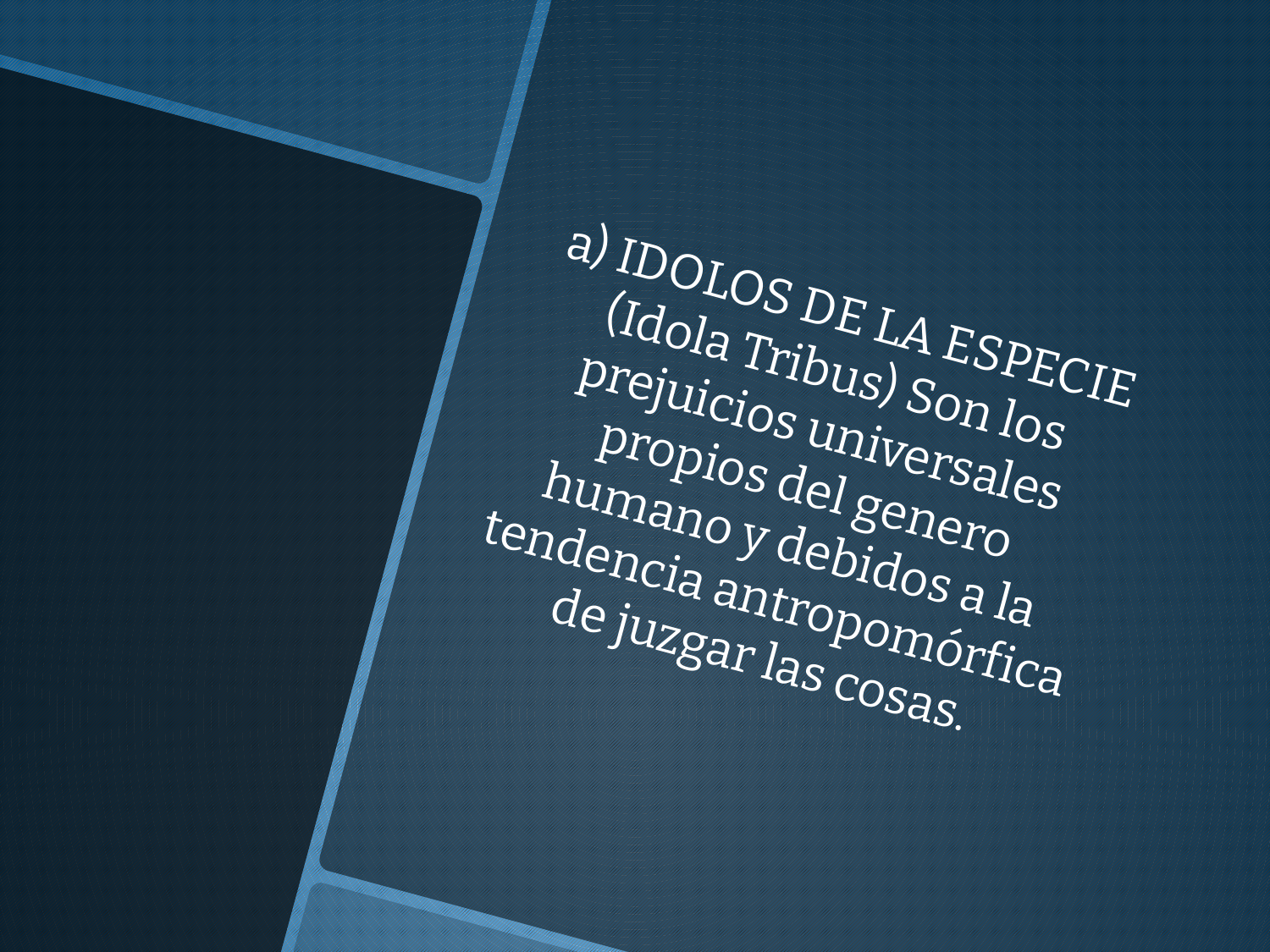

a) IDOLOS DE LA ESPECIE (Idola Tribus) Son los prejuicios universales propios del genero humano y debidos a la tendencia antropomórfica de juzgar las cosas.